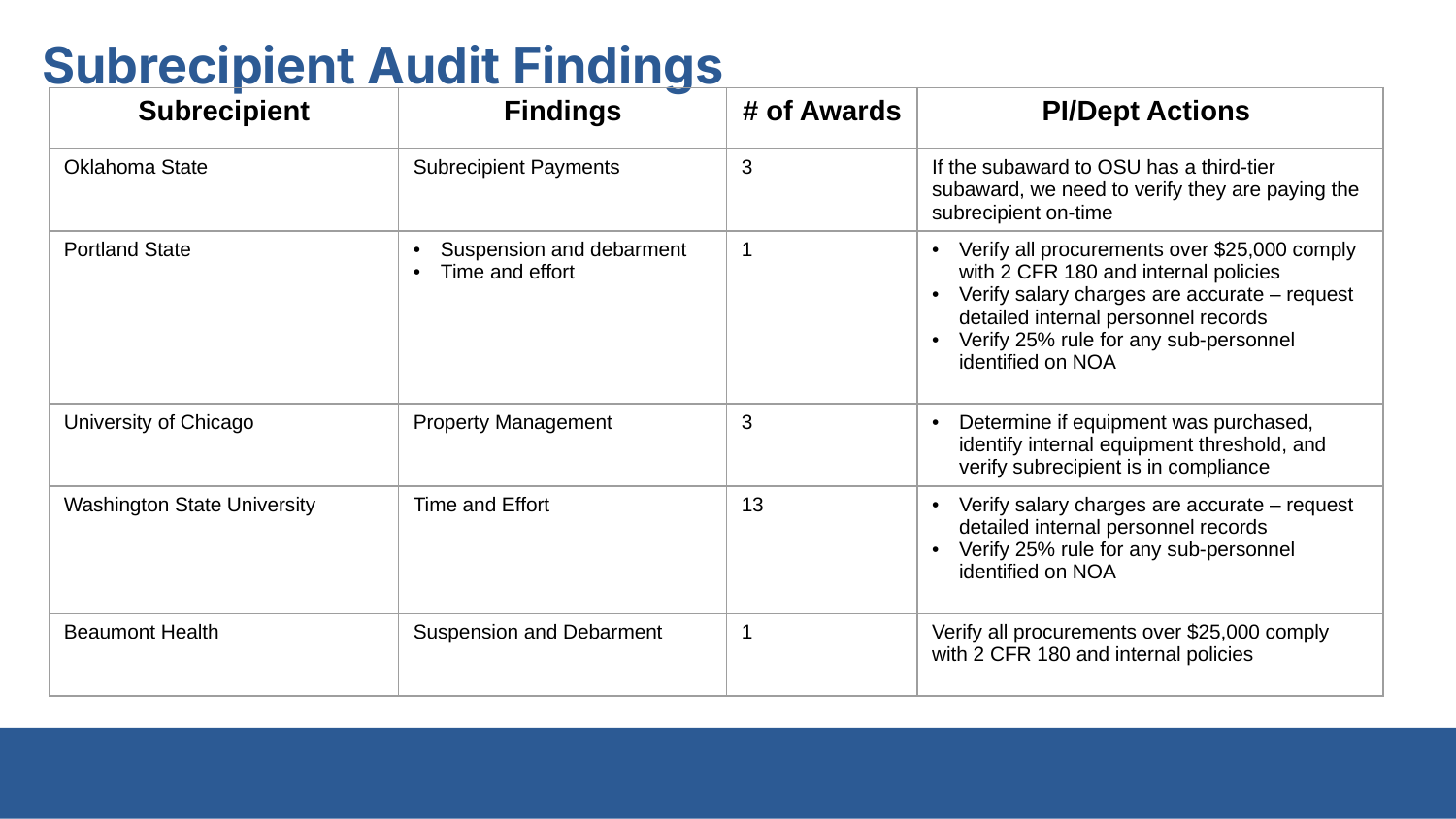

Subrecipient Audit Findings
| Subrecipient | Findings | # of Awards | PI/Dept Actions |
| --- | --- | --- | --- |
| Oklahoma State | Subrecipient Payments | 3 | If the subaward to OSU has a third-tier subaward, we need to verify they are paying the subrecipient on-time |
| Portland State | Suspension and debarment Time and effort | 1 | Verify all procurements over $25,000 comply with 2 CFR 180 and internal policies Verify salary charges are accurate – request detailed internal personnel records Verify 25% rule for any sub-personnel identified on NOA |
| University of Chicago | Property Management | 3 | Determine if equipment was purchased, identify internal equipment threshold, and verify subrecipient is in compliance |
| Washington State University | Time and Effort | 13 | Verify salary charges are accurate – request detailed internal personnel records Verify 25% rule for any sub-personnel identified on NOA |
| Beaumont Health | Suspension and Debarment | 1 | Verify all procurements over $25,000 comply with 2 CFR 180 and internal policies |